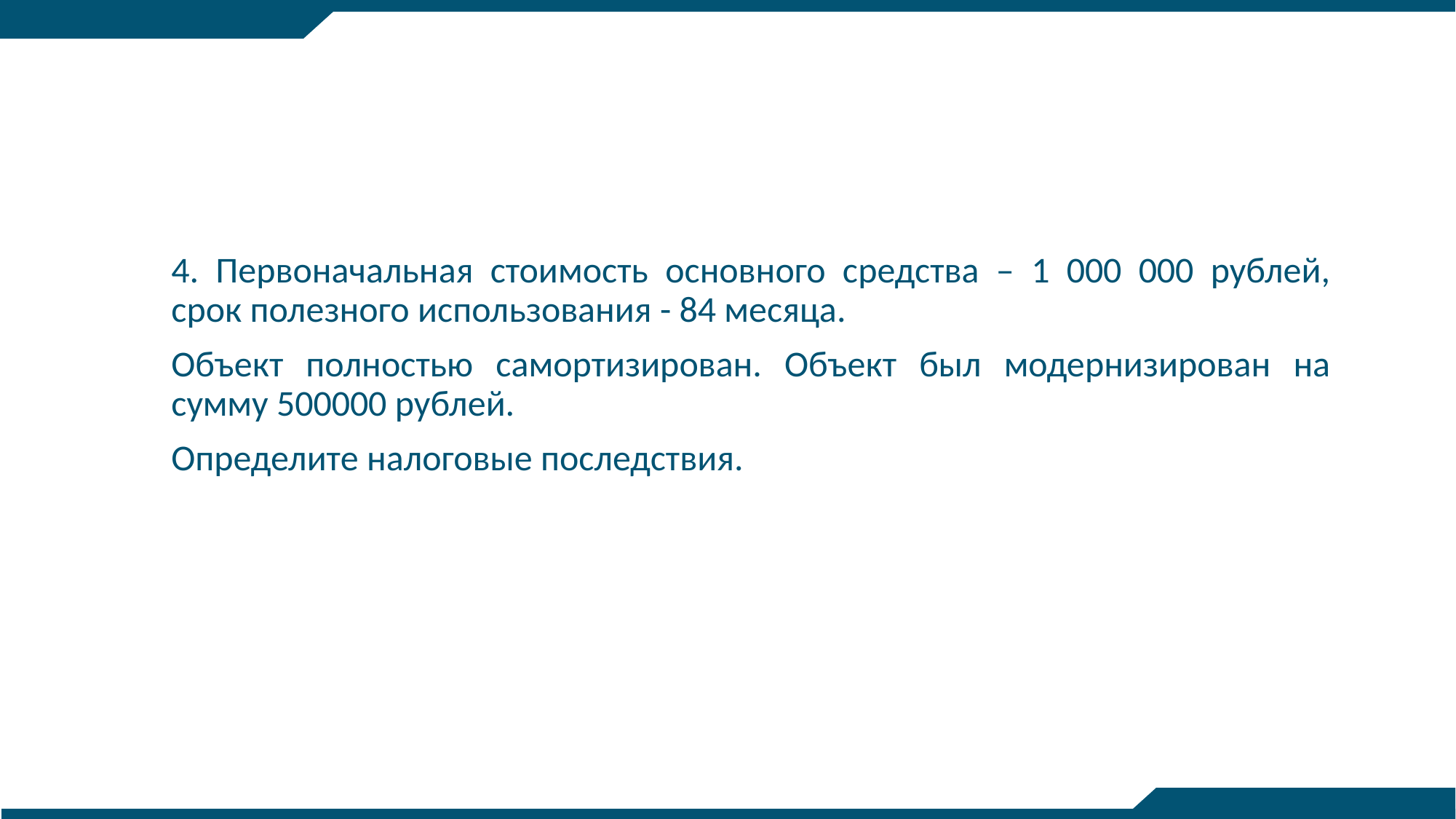

4. Первоначальная стоимость основного средства – 1 000 000 рублей, срок полезного использования - 84 месяца.
Объект полностью самортизирован. Объект был модернизирован на сумму 500000 рублей.
Определите налоговые последствия.